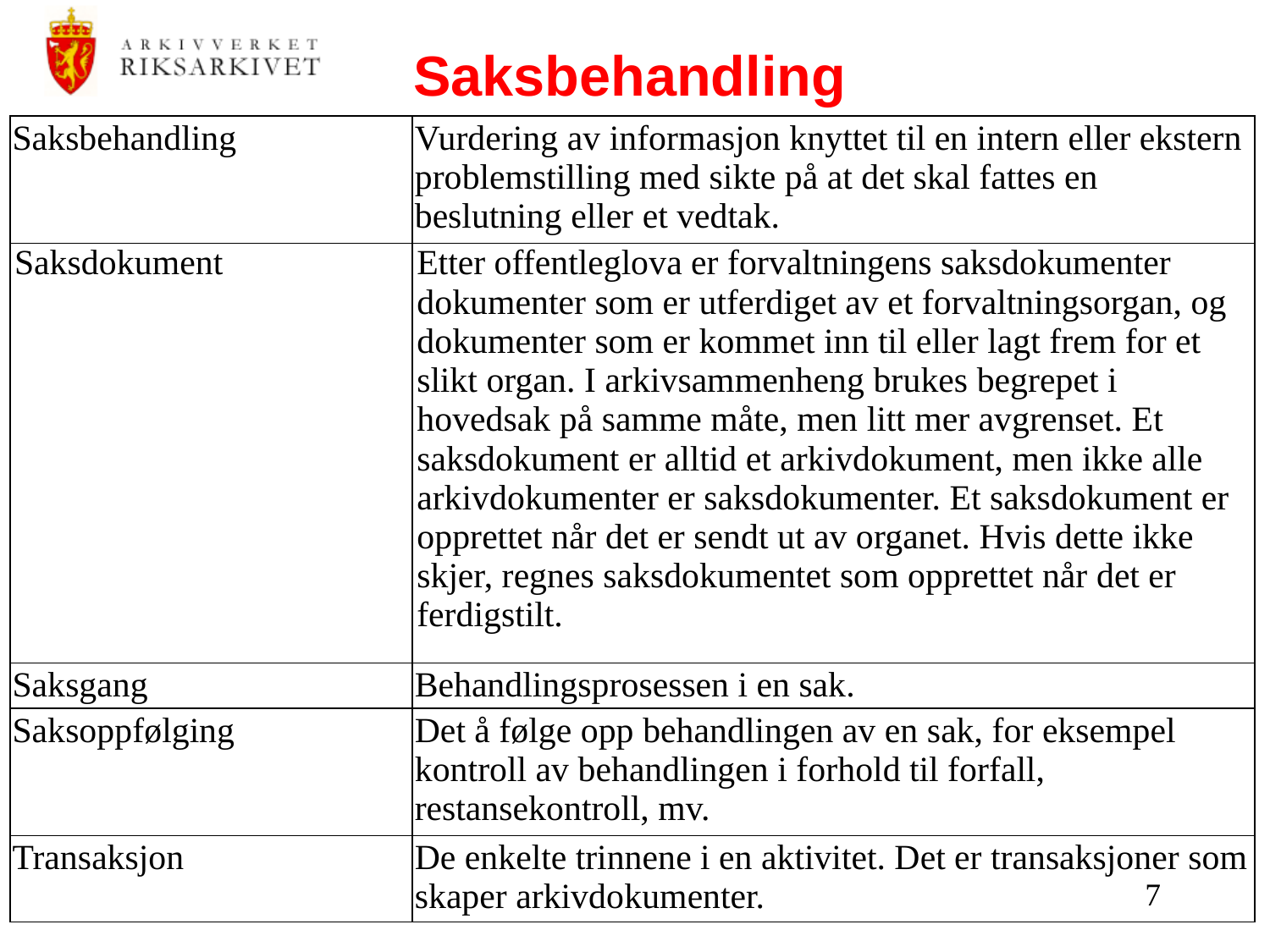

# Saksbehandling
| Saksbehandling | Vurdering av informasjon knyttet til en intern eller ekstern problemstilling med sikte på at det skal fattes en beslutning eller et vedtak. |
| --- | --- |
| Saksdokument | Etter offentleglova er forvaltningens saksdokumenter dokumenter som er utferdiget av et forvaltningsorgan, og dokumenter som er kommet inn til eller lagt frem for et slikt organ. I arkivsammenheng brukes begrepet i hovedsak på samme måte, men litt mer avgrenset. Et saksdokument er alltid et arkivdokument, men ikke alle arkivdokumenter er saksdokumenter. Et saksdokument er opprettet når det er sendt ut av organet. Hvis dette ikke skjer, regnes saksdokumentet som opprettet når det er ferdigstilt. |
| Saksgang | Behandlingsprosessen i en sak. |
| Saksoppfølging | Det å følge opp behandlingen av en sak, for eksempel kontroll av behandlingen i forhold til forfall, restansekontroll, mv. |
| Transaksjon | De enkelte trinnene i en aktivitet. Det er transaksjoner som skaper arkivdokumenter. |